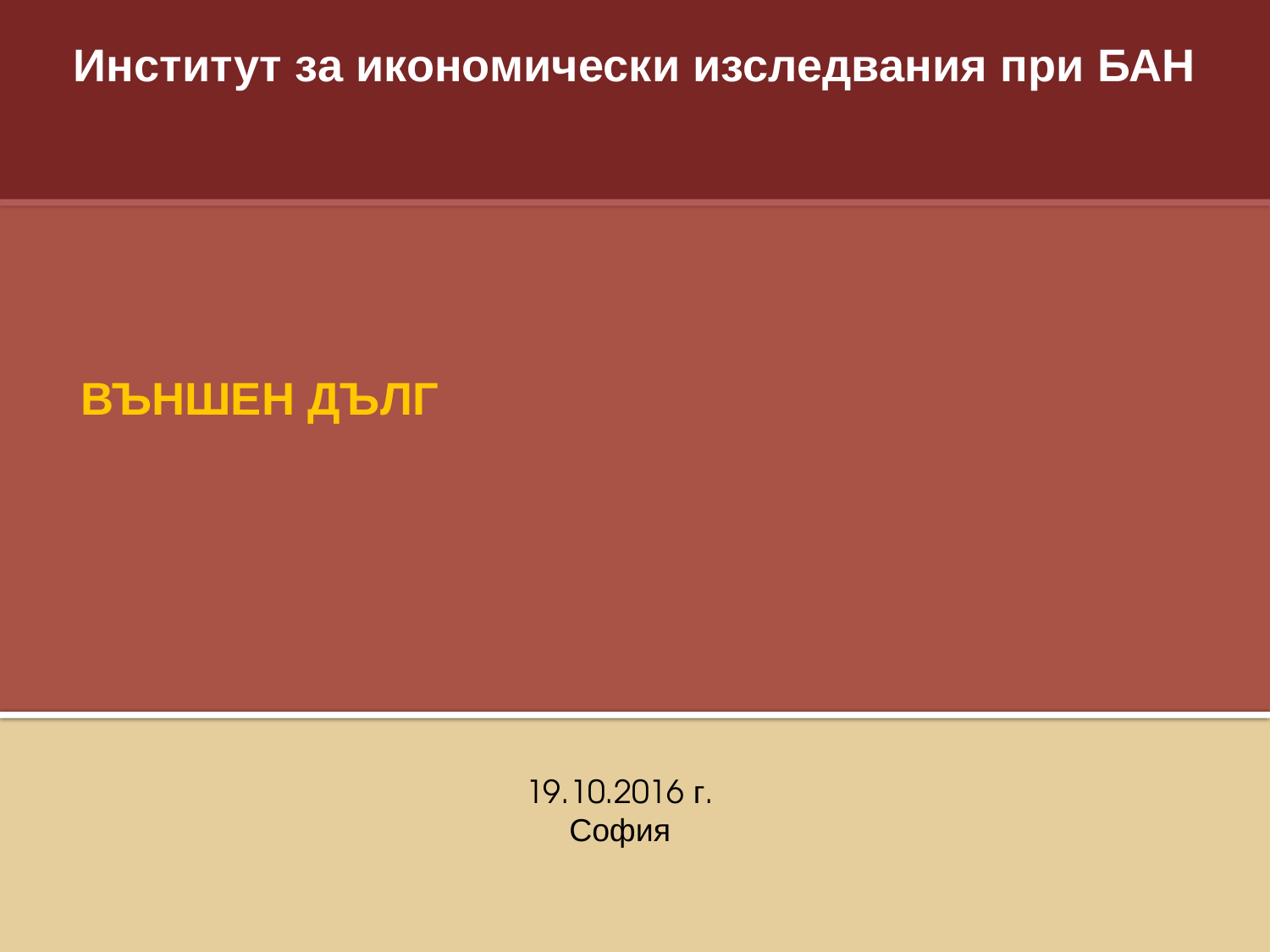

Институт за икономически изследвания при БАН
# ВЪНШЕН ДЪЛГ
19.10.2016 г.
София